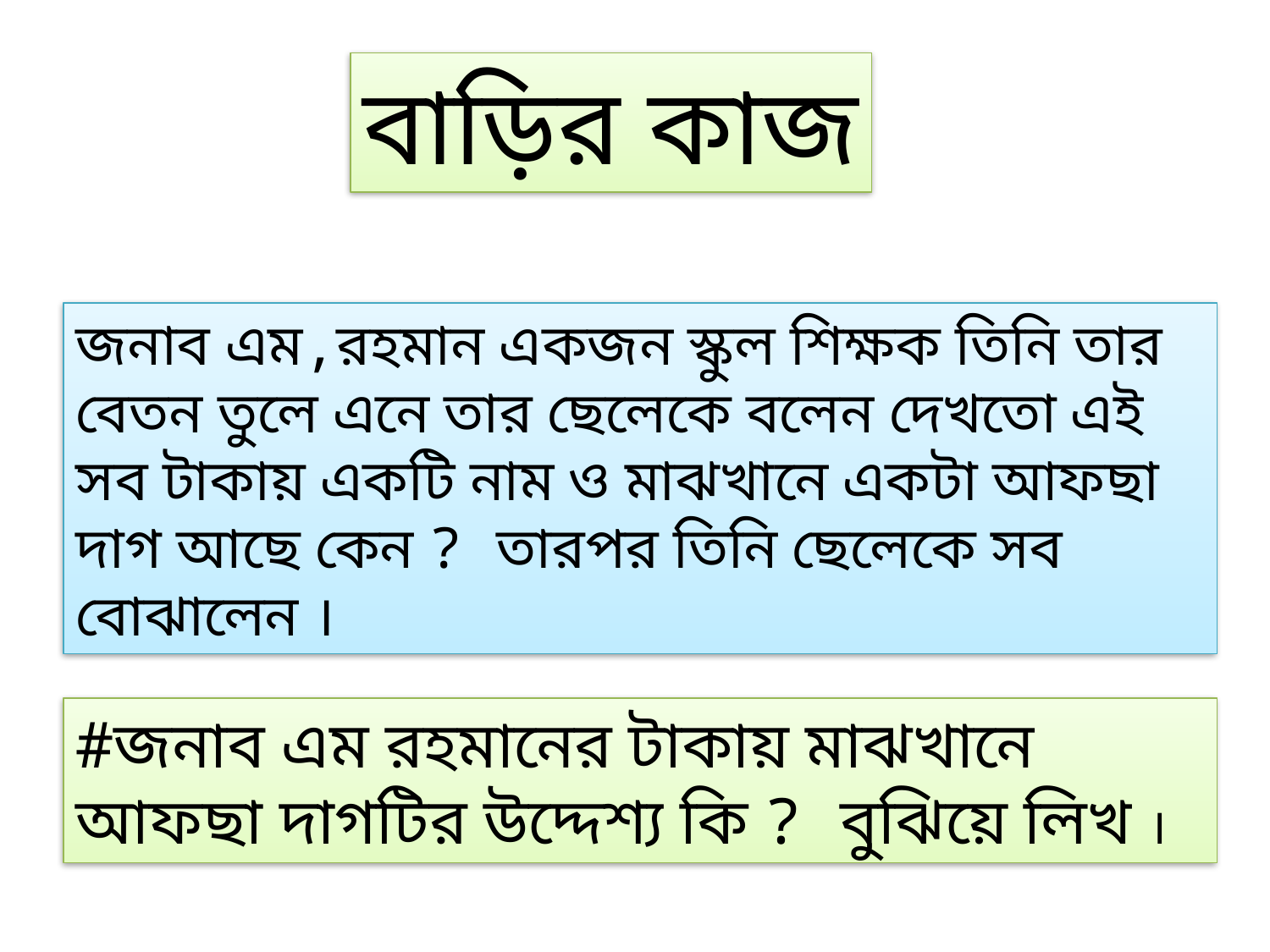

বাড়ির কাজ
জনাব এম,রহমান একজন স্কুল শিক্ষক তিনি তার বেতন তুলে এনে তার ছেলেকে বলেন দেখতো এই সব টাকায় একটি নাম ও মাঝখানে একটা আফছা দাগ আছে কেন ? তারপর তিনি ছেলেকে সব বোঝালেন ।
#জনাব এম রহমানের টাকায় মাঝখানে আফছা দাগটির উদ্দেশ্য কি ? বুঝিয়ে লিখ ।